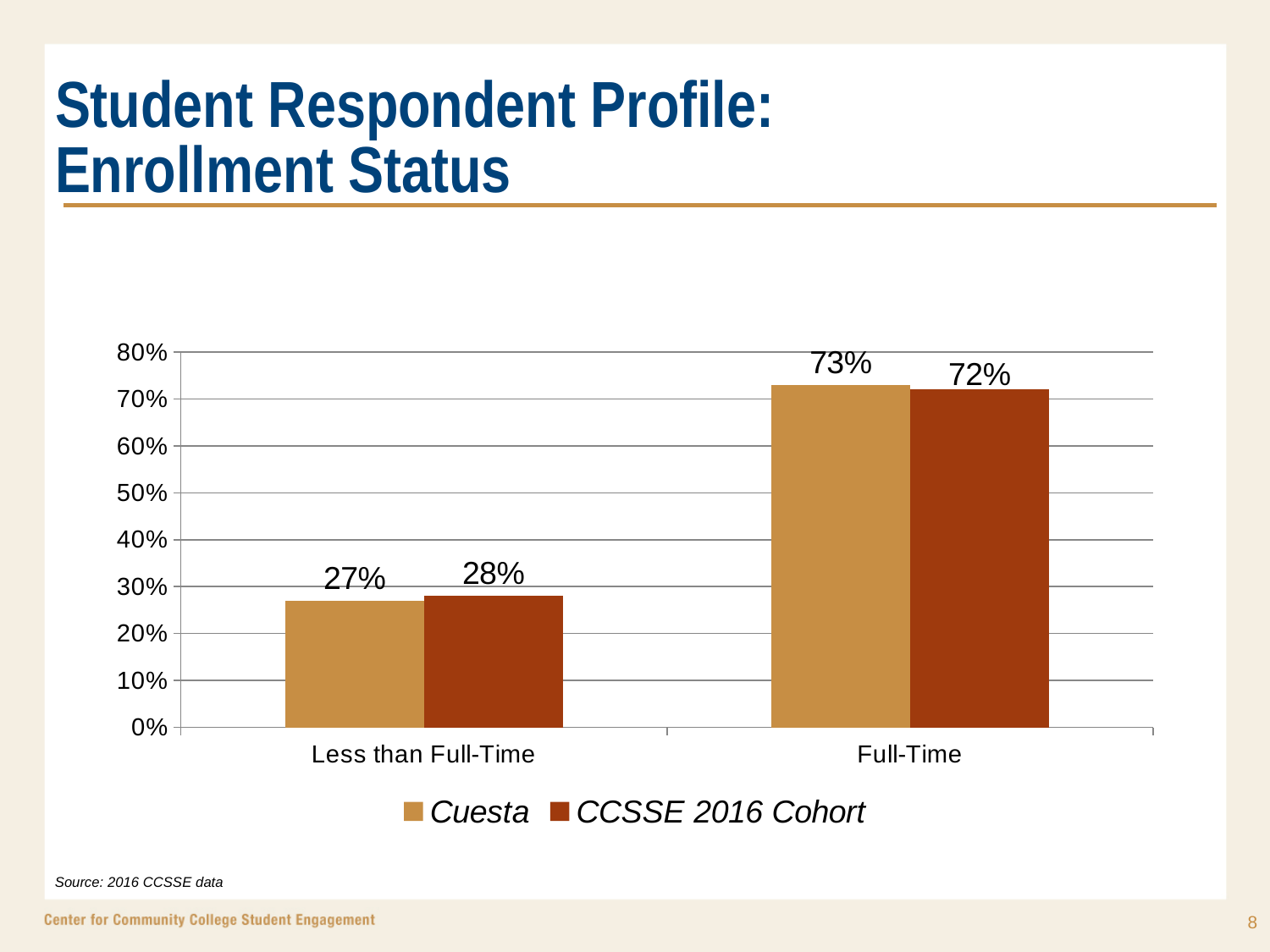

# Student Respondent Profile: Enrollment Status

### Chart

| Category | Cuesta | CCSSE 2016 Cohort |
|---|---|---|
| Less than Full-Time | 0.27 | 0.28 |
| Full-Time | 0.73 | 0.72 |
Source: 2016 CCSSE data
8